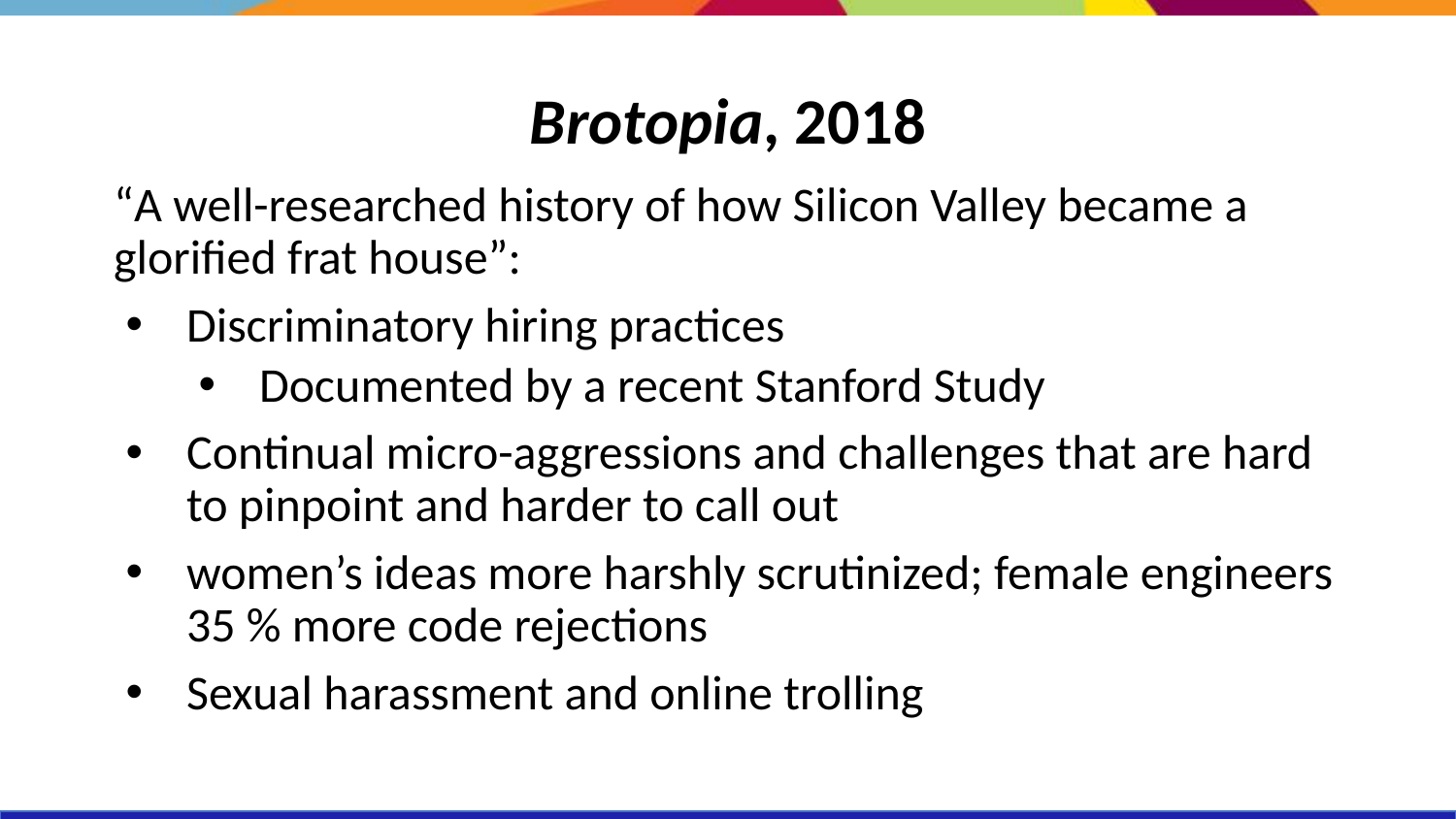

# Brotopia, 2018

“A well-researched history of how Silicon Valley became a glorified frat house”:
Discriminatory hiring practices
Documented by a recent Stanford Study
Continual micro-aggressions and challenges that are hard to pinpoint and harder to call out
women’s ideas more harshly scrutinized; female engineers 35 % more code rejections
Sexual harassment and online trolling